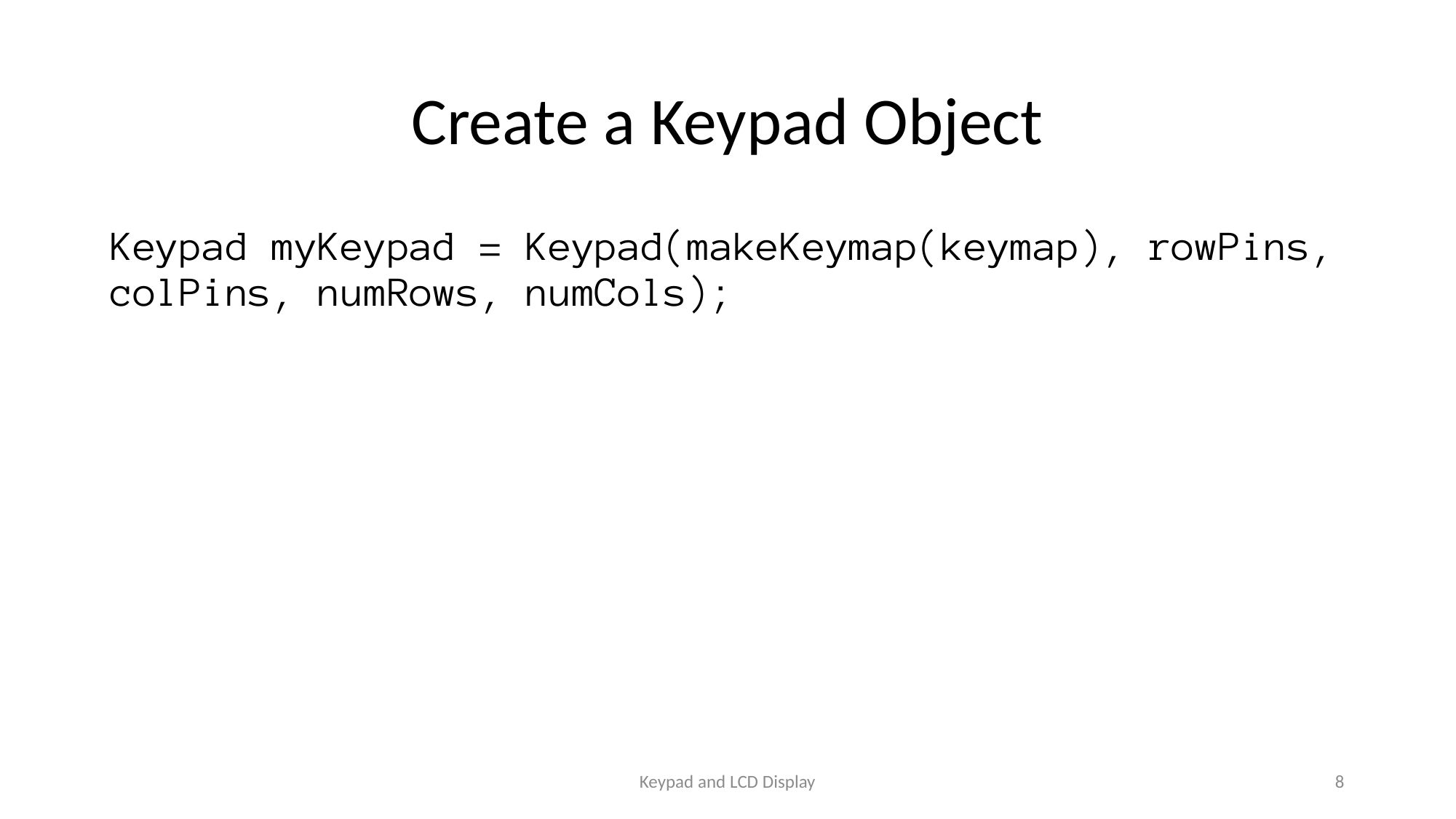

# Create a Keypad Object
Keypad myKeypad = Keypad(makeKeymap(keymap), rowPins, colPins, numRows, numCols);

Keypad and LCD Display
8